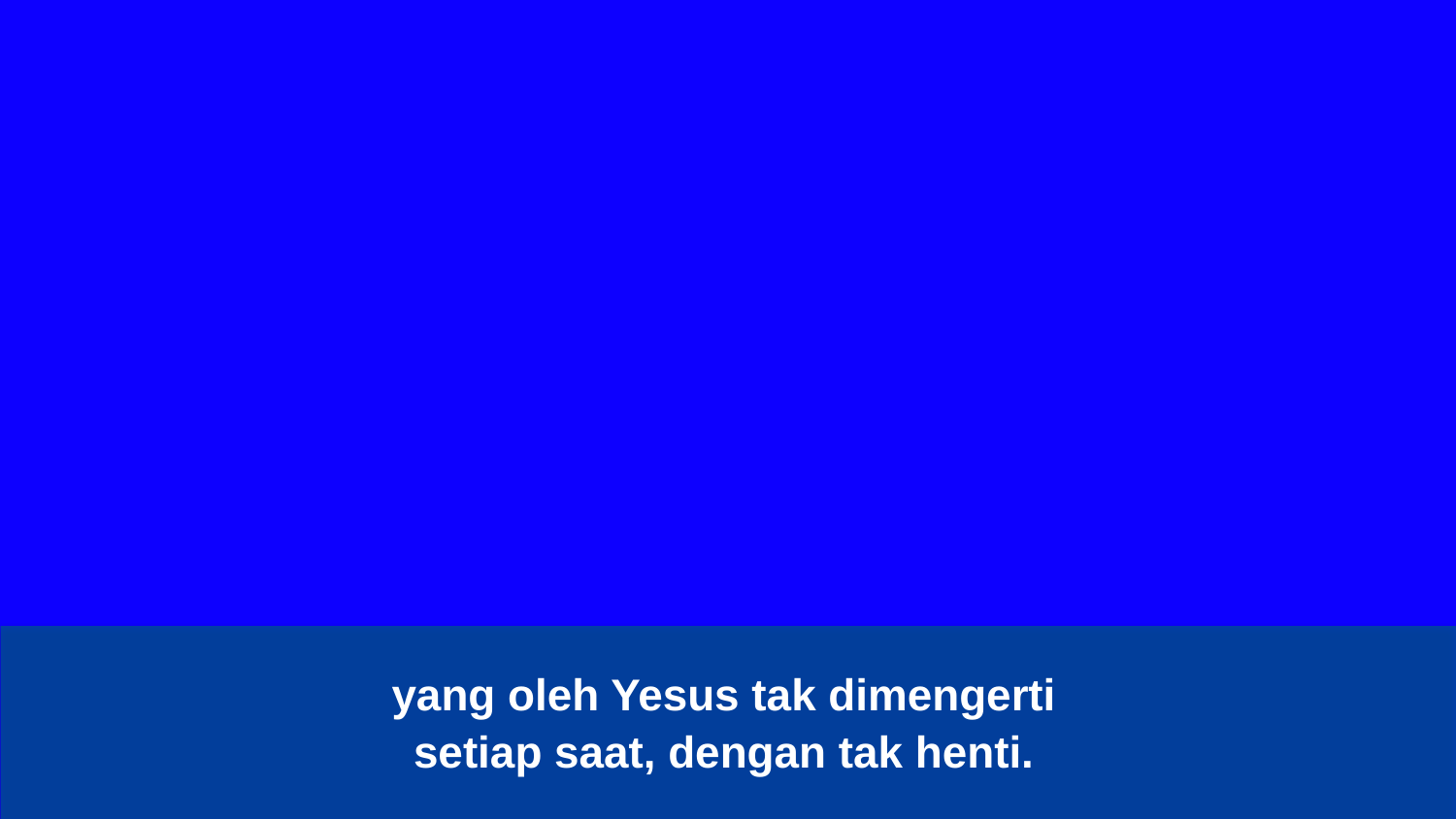

yang oleh Yesus tak dimengerti
setiap saat, dengan tak henti.